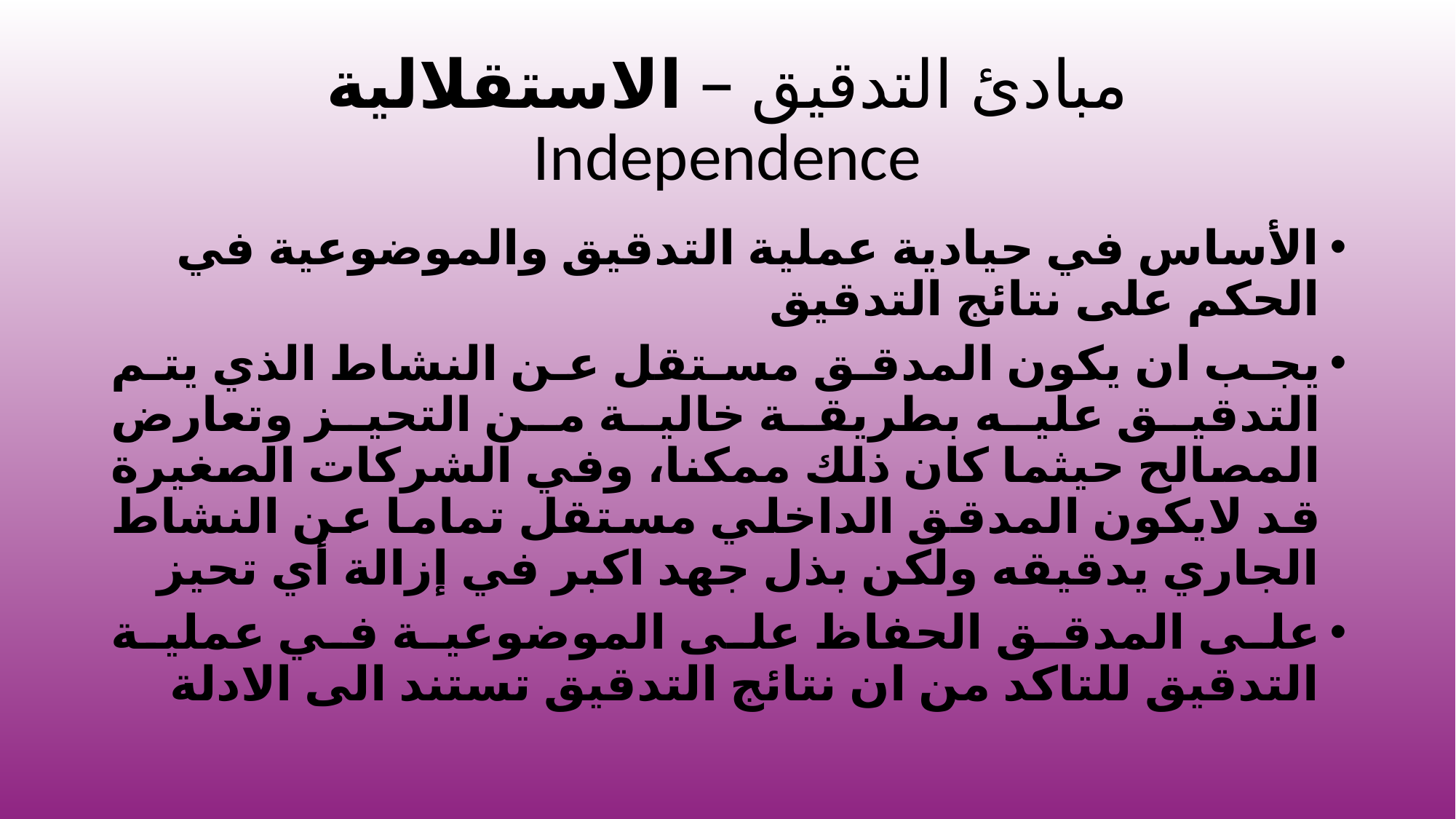

# مبادئ التدقيق – الاستقلالية Independence
الأساس في حيادية عملية التدقيق والموضوعية في الحكم على نتائج التدقيق
يجب ان يكون المدقق مستقل عن النشاط الذي يتم التدقيق عليه بطريقة خالية من التحيز وتعارض المصالح حيثما كان ذلك ممكنا، وفي الشركات الصغيرة قد لايكون المدقق الداخلي مستقل تماما عن النشاط الجاري يدقيقه ولكن بذل جهد اكبر في إزالة أي تحيز
على المدقق الحفاظ على الموضوعية في عملية التدقيق للتاكد من ان نتائج التدقيق تستند الى الادلة